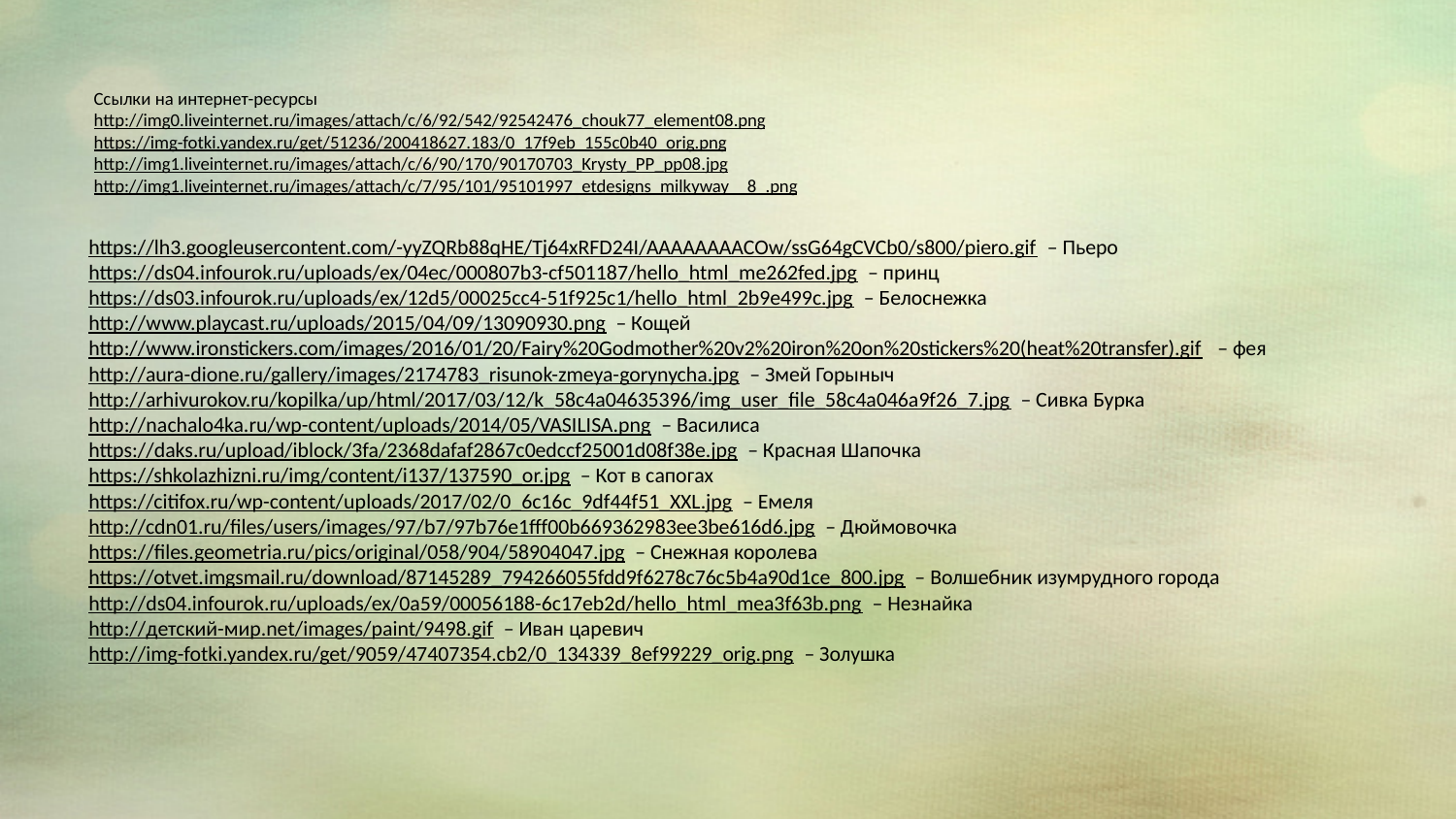

Ссылки на интернет-ресурсы
http://img0.liveinternet.ru/images/attach/c/6/92/542/92542476_chouk77_element08.png
https://img-fotki.yandex.ru/get/51236/200418627.183/0_17f9eb_155c0b40_orig.png
http://img1.liveinternet.ru/images/attach/c/6/90/170/90170703_Krysty_PP_pp08.jpg
http://img1.liveinternet.ru/images/attach/c/7/95/101/95101997_etdesigns_milkyway__8_.png
https://lh3.googleusercontent.com/-yyZQRb88qHE/Tj64xRFD24I/AAAAAAAACOw/ssG64gCVCb0/s800/piero.gif  – Пьеро
https://ds04.infourok.ru/uploads/ex/04ec/000807b3-cf501187/hello_html_me262fed.jpg  – принц
https://ds03.infourok.ru/uploads/ex/12d5/00025cc4-51f925c1/hello_html_2b9e499c.jpg  – Белоснежка
http://www.playcast.ru/uploads/2015/04/09/13090930.png  – Кощей
http://www.ironstickers.com/images/2016/01/20/Fairy%20Godmother%20v2%20iron%20on%20stickers%20(heat%20transfer).gif   – фея
http://aura-dione.ru/gallery/images/2174783_risunok-zmeya-gorynycha.jpg  – Змей Горыныч
http://arhivurokov.ru/kopilka/up/html/2017/03/12/k_58c4a04635396/img_user_file_58c4a046a9f26_7.jpg  – Сивка Бурка
http://nachalo4ka.ru/wp-content/uploads/2014/05/VASILISA.png  – Василиса
https://daks.ru/upload/iblock/3fa/2368dafaf2867c0edccf25001d08f38e.jpg  – Красная Шапочка
https://shkolazhizni.ru/img/content/i137/137590_or.jpg  – Кот в сапогах
https://citifox.ru/wp-content/uploads/2017/02/0_6c16c_9df44f51_XXL.jpg  – Емеля
http://cdn01.ru/files/users/images/97/b7/97b76e1fff00b669362983ee3be616d6.jpg  – Дюймовочка
https://files.geometria.ru/pics/original/058/904/58904047.jpg  – Снежная королева
https://otvet.imgsmail.ru/download/87145289_794266055fdd9f6278c76c5b4a90d1ce_800.jpg  – Волшебник изумрудного города
http://ds04.infourok.ru/uploads/ex/0a59/00056188-6c17eb2d/hello_html_mea3f63b.png  – Незнайка
http://детский-мир.net/images/paint/9498.gif  – Иван царевич
http://img-fotki.yandex.ru/get/9059/47407354.cb2/0_134339_8ef99229_orig.png  – Золушка